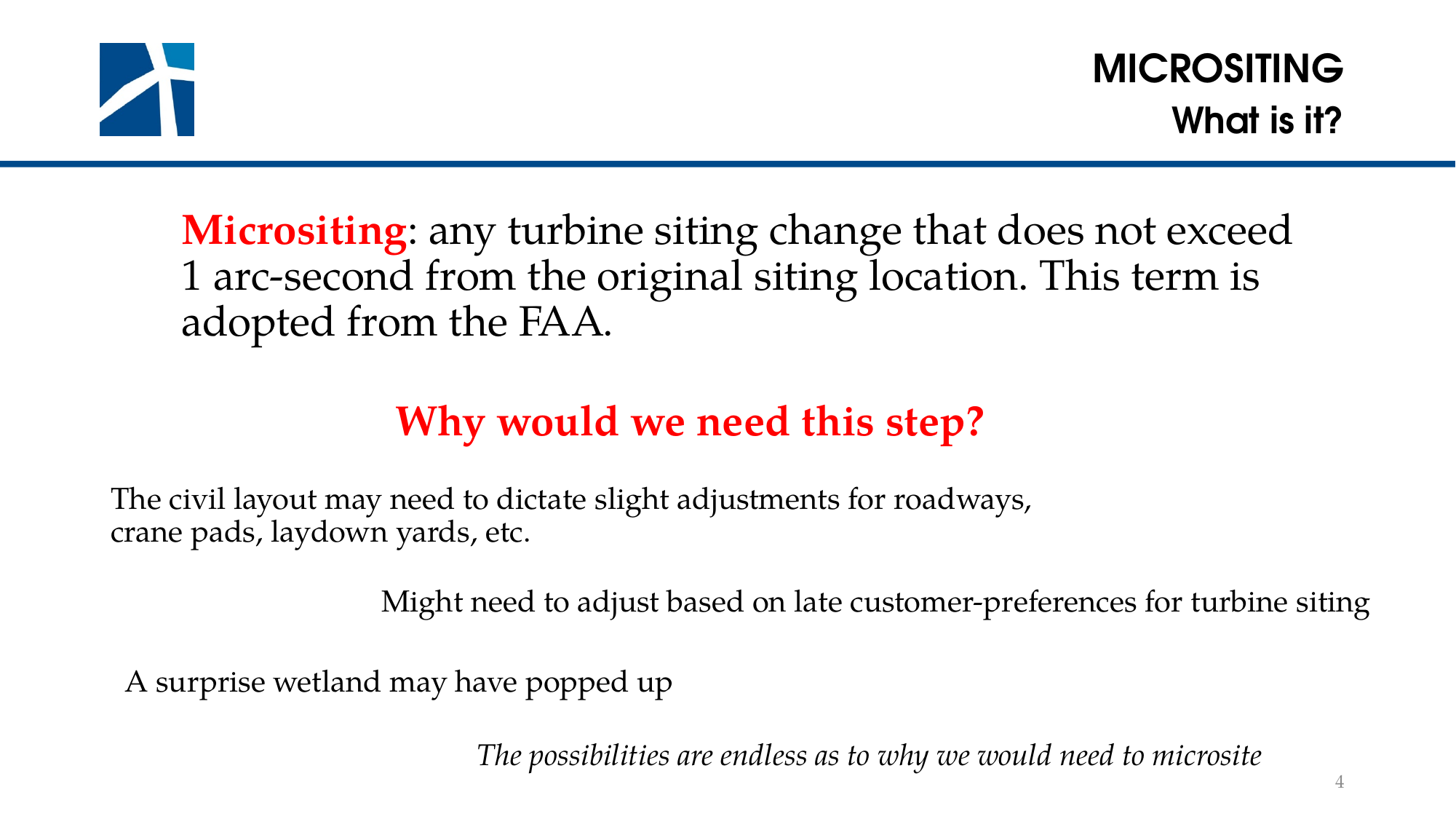

# micrositing
What is it?
Micrositing: any turbine siting change that does not exceed 1 arc-second from the original siting location. This term is adopted from the FAA.
Why would we need this step?
The civil layout may need to dictate slight adjustments for roadways, crane pads, laydown yards, etc.
Might need to adjust based on late customer-preferences for turbine siting
A surprise wetland may have popped up
The possibilities are endless as to why we would need to microsite
4